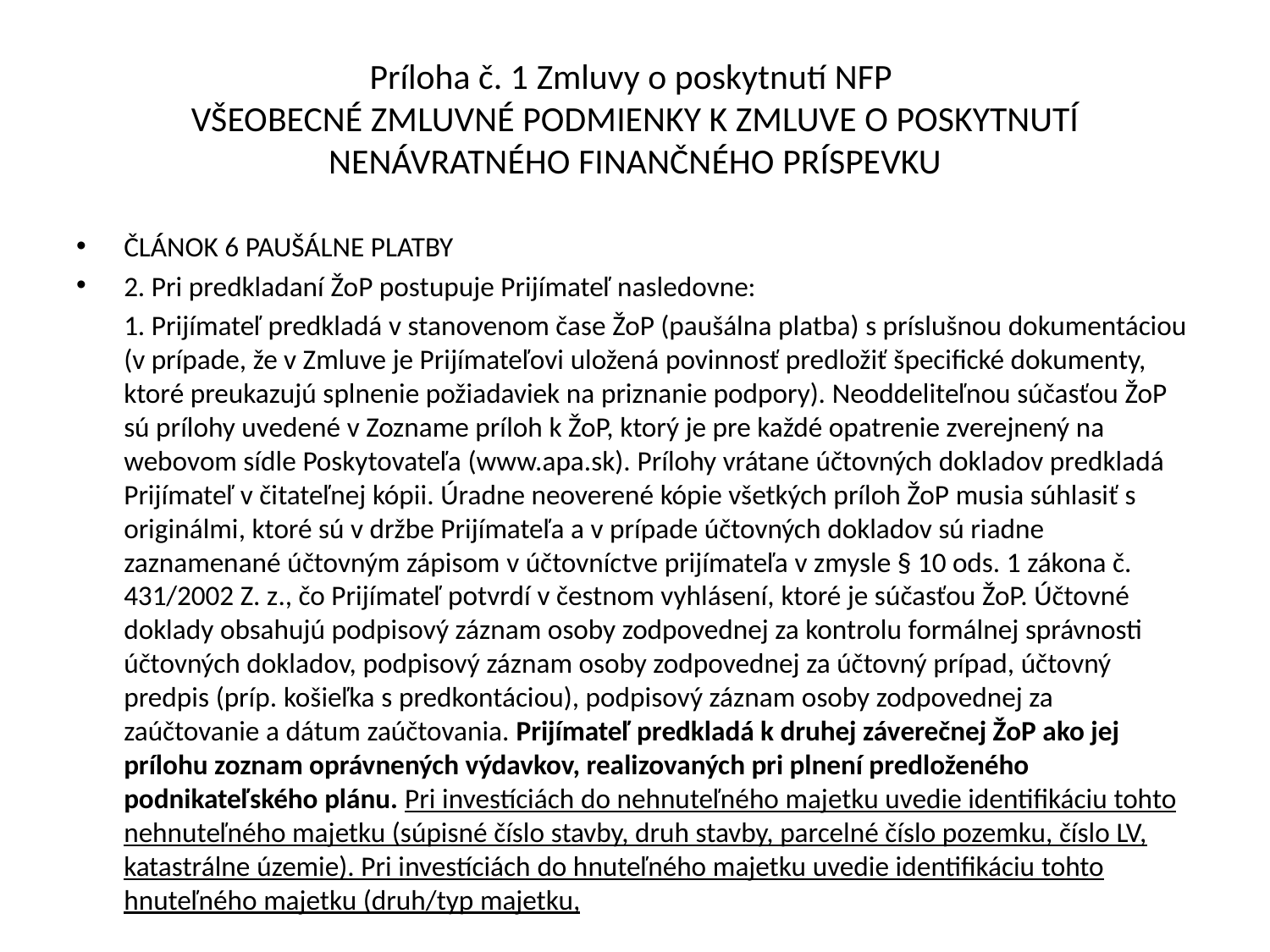

# Príloha č. 1 Zmluvy o poskytnutí NFP VŠEOBECNÉ ZMLUVNÉ PODMIENKY K ZMLUVE O POSKYTNUTÍ NENÁVRATNÉHO FINANČNÉHO PRÍSPEVKU
ČLÁNOK 6 PAUŠÁLNE PLATBY
2. Pri predkladaní ŽoP postupuje Prijímateľ nasledovne:
	1. Prijímateľ predkladá v stanovenom čase ŽoP (paušálna platba) s príslušnou dokumentáciou (v prípade, že v Zmluve je Prijímateľovi uložená povinnosť predložiť špecifické dokumenty, ktoré preukazujú splnenie požiadaviek na priznanie podpory). Neoddeliteľnou súčasťou ŽoP sú prílohy uvedené v Zozname príloh k ŽoP, ktorý je pre každé opatrenie zverejnený na webovom sídle Poskytovateľa (www.apa.sk). Prílohy vrátane účtovných dokladov predkladá Prijímateľ v čitateľnej kópii. Úradne neoverené kópie všetkých príloh ŽoP musia súhlasiť s originálmi, ktoré sú v držbe Prijímateľa a v prípade účtovných dokladov sú riadne zaznamenané účtovným zápisom v účtovníctve prijímateľa v zmysle § 10 ods. 1 zákona č. 431/2002 Z. z., čo Prijímateľ potvrdí v čestnom vyhlásení, ktoré je súčasťou ŽoP. Účtovné doklady obsahujú podpisový záznam osoby zodpovednej za kontrolu formálnej správnosti účtovných dokladov, podpisový záznam osoby zodpovednej za účtovný prípad, účtovný predpis (príp. košieľka s predkontáciou), podpisový záznam osoby zodpovednej za zaúčtovanie a dátum zaúčtovania. Prijímateľ predkladá k druhej záverečnej ŽoP ako jej prílohu zoznam oprávnených výdavkov, realizovaných pri plnení predloženého podnikateľského plánu. Pri investíciách do nehnuteľného majetku uvedie identifikáciu tohto nehnuteľného majetku (súpisné číslo stavby, druh stavby, parcelné číslo pozemku, číslo LV, katastrálne územie). Pri investíciách do hnuteľného majetku uvedie identifikáciu tohto hnuteľného majetku (druh/typ majetku,